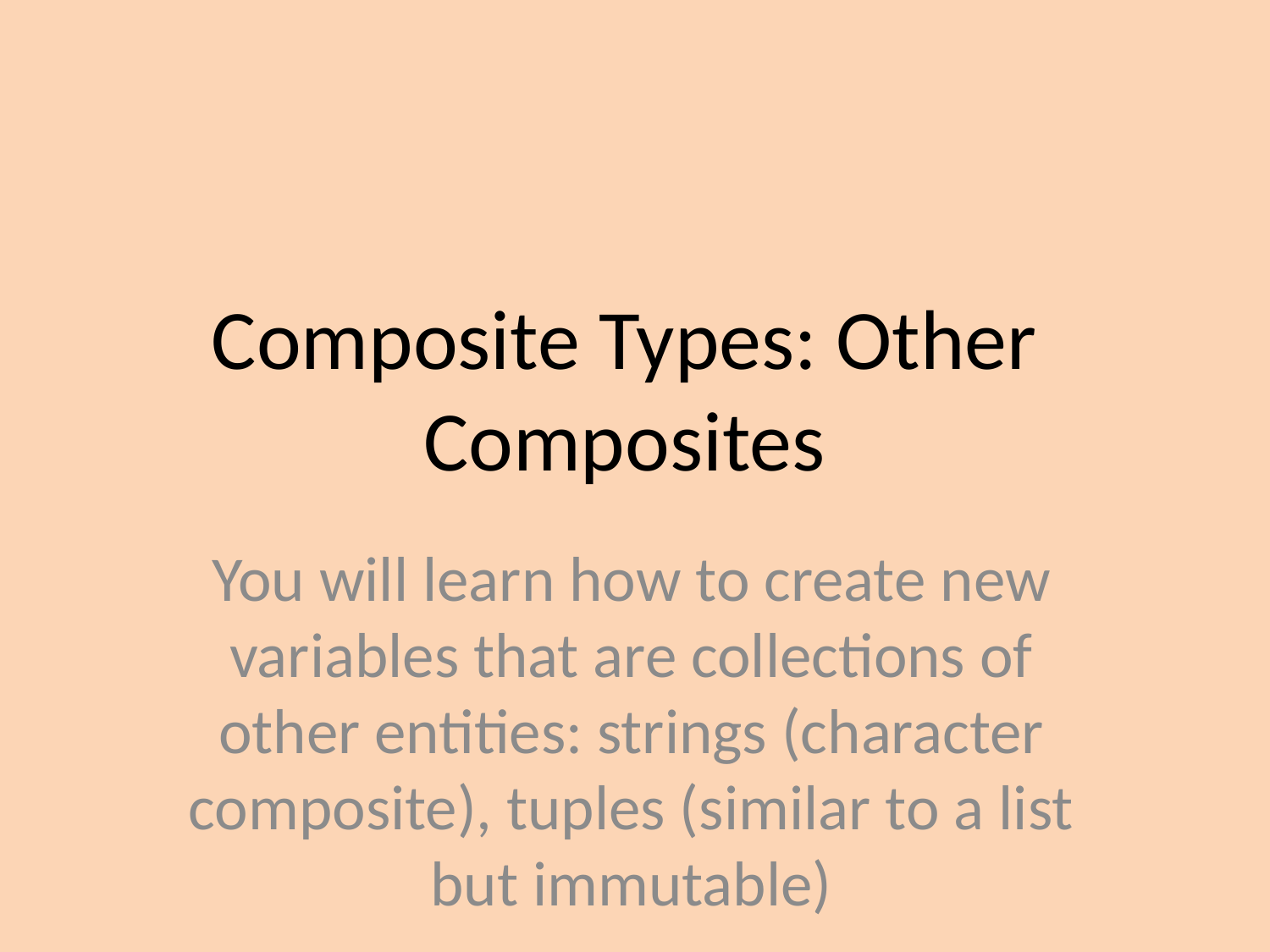

Composite Types: Other Composites
You will learn how to create new variables that are collections of other entities: strings (character composite), tuples (similar to a list but immutable)